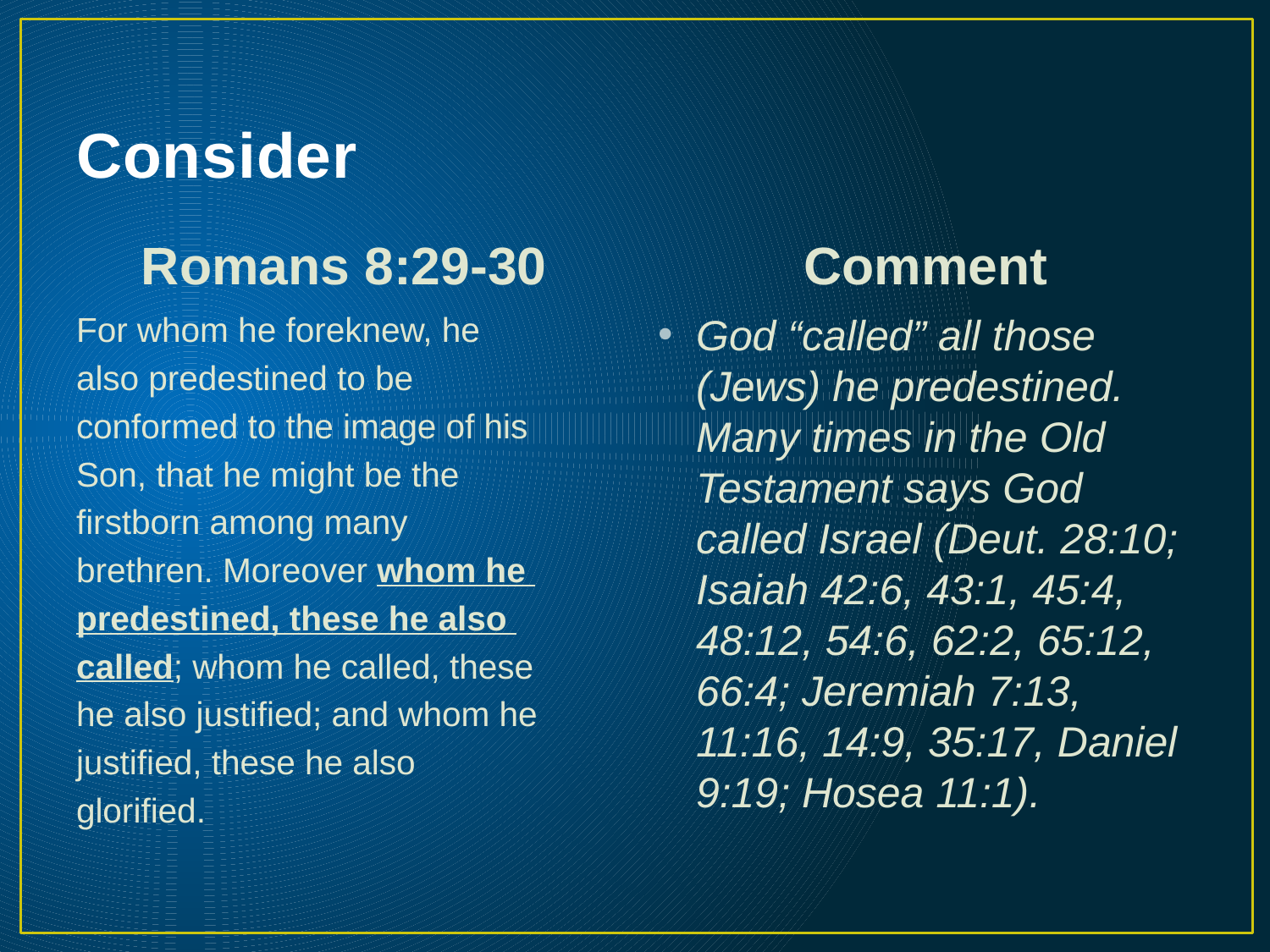

# Consider
Romans 8:29-30
Comment
For whom he foreknew, he
also predestined to be
conformed to the image of his
Son, that he might be the
firstborn among many
brethren. Moreover whom he
predestined, these he also
called; whom he called, these
he also justified; and whom he
justified, these he also
glorified.
God “called” all those (Jews) he predestined. Many times in the Old Testament says God called Israel (Deut. 28:10; Isaiah 42:6, 43:1, 45:4, 48:12, 54:6, 62:2, 65:12, 66:4; Jeremiah 7:13, 11:16, 14:9, 35:17, Daniel 9:19; Hosea 11:1).